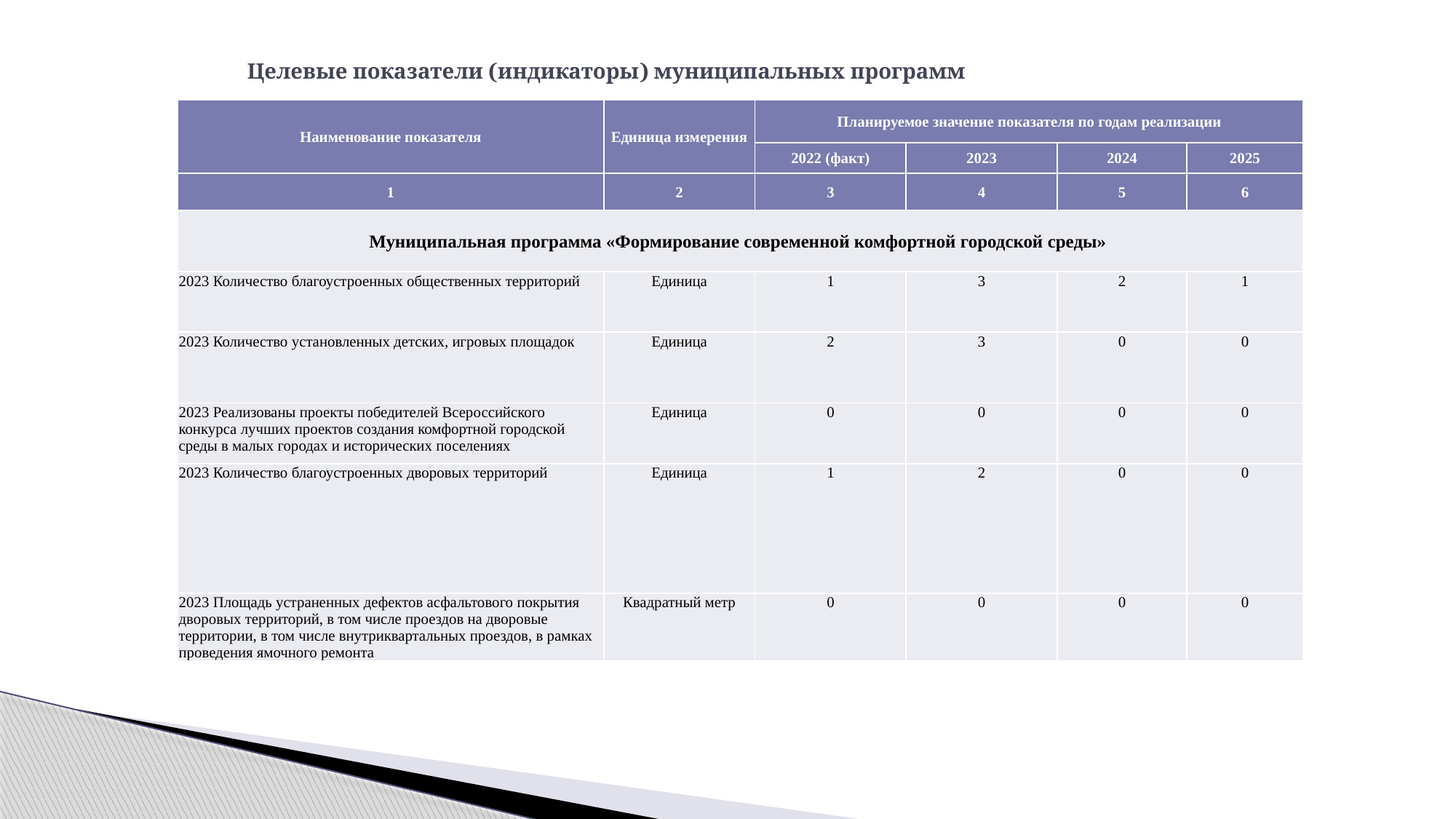

# Целевые показатели (индикаторы) муниципальных программ
| Наименование показателя | Единица измерения | Планируемое значение показателя по годам реализации |  |  |  |
| --- | --- | --- | --- | --- | --- |
|  |  | 2022 (факт) | 2023 | 2024 | 2025 |
| 1 | 2 | 3 | 4 | 5 | 6 |
| Муниципальная программа «Формирование современной комфортной городской среды» |  |  |  |  |  |
| 2023 Количество благоустроенных общественных территорий | Единица | 1 | 3 | 2 | 1 |
| 2023 Количество установленных детских, игровых площадок | Единица | 2 | 3 | 0 | 0 |
| 2023 Реализованы проекты победителей Всероссийского конкурса лучших проектов создания комфортной городской среды в малых городах и исторических поселениях | Единица | 0 | 0 | 0 | 0 |
| 2023 Количество благоустроенных дворовых территорий | Единица | 1 | 2 | 0 | 0 |
| 2023 Площадь устраненных дефектов асфальтового покрытия дворовых территорий, в том числе проездов на дворовые территории, в том числе внутриквартальных проездов, в рамках проведения ямочного ремонта | Квадратный метр | 0 | 0 | 0 | 0 |